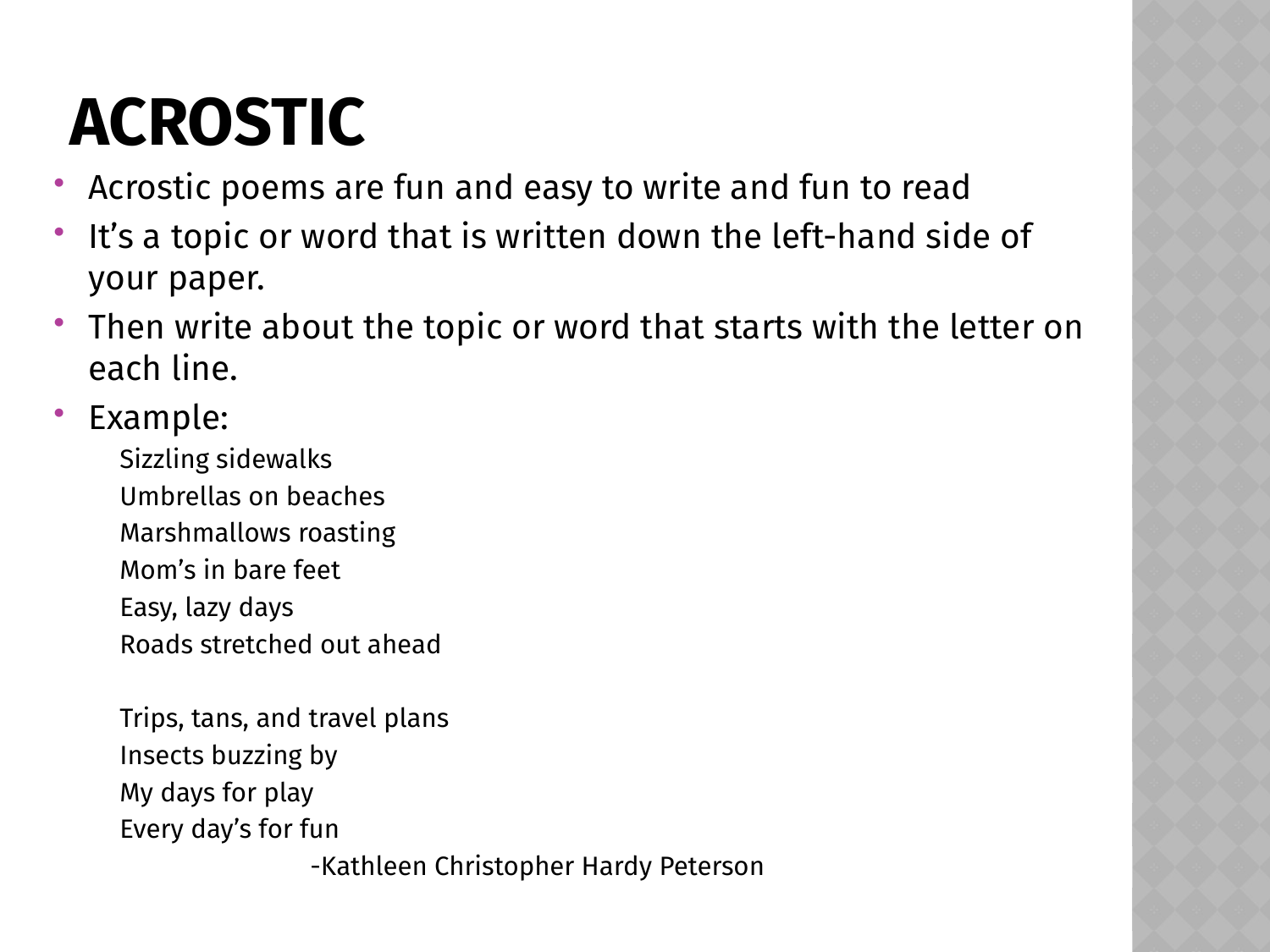

# Acrostic
Acrostic poems are fun and easy to write and fun to read
It’s a topic or word that is written down the left-hand side of your paper.
Then write about the topic or word that starts with the letter on each line.
Example:
Sizzling sidewalks
Umbrellas on beaches
Marshmallows roasting
Mom’s in bare feet
Easy, lazy days
Roads stretched out ahead

Trips, tans, and travel plans
Insects buzzing by
My days for play
Every day’s for fun
		-Kathleen Christopher Hardy Peterson